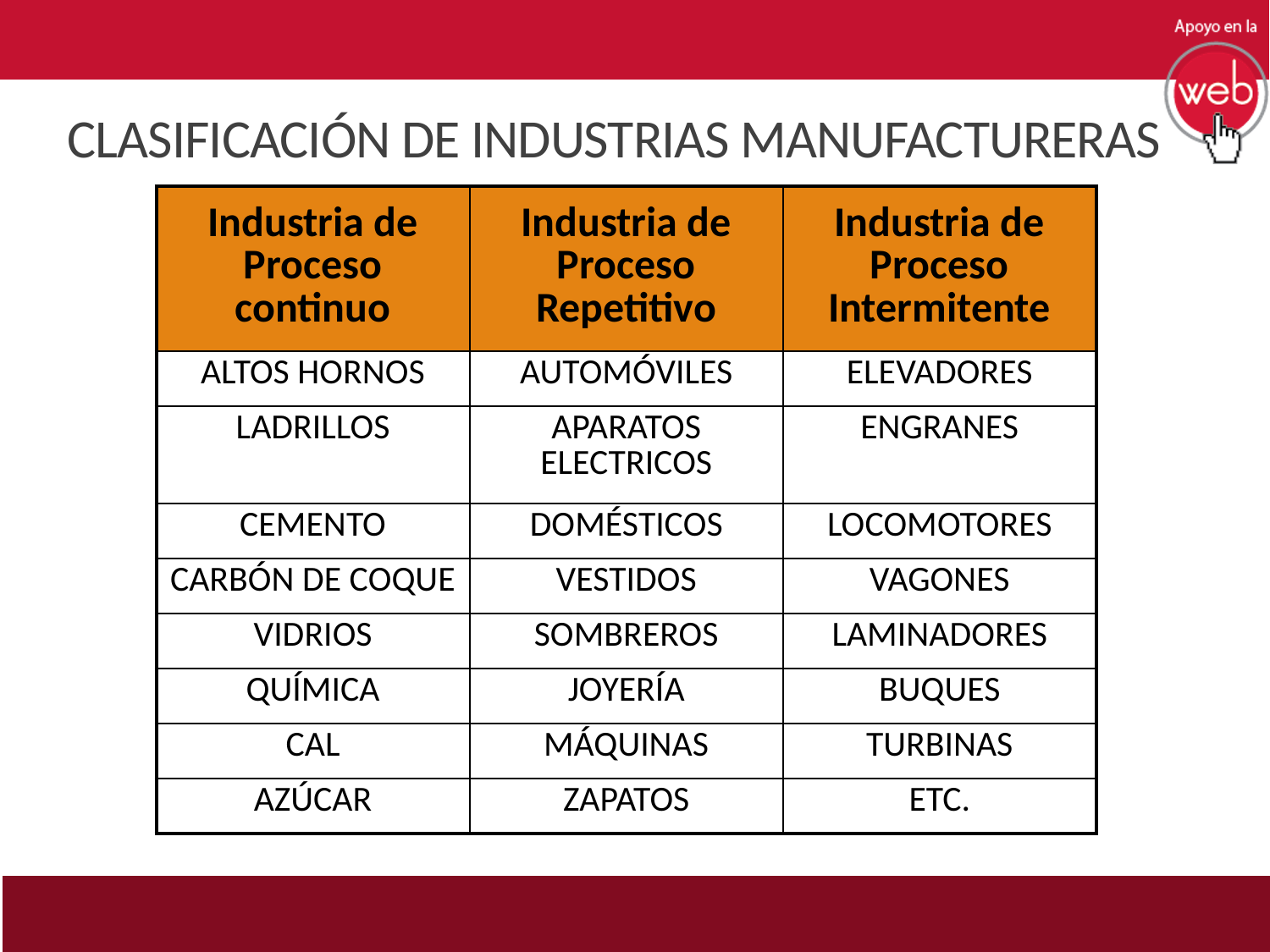

CLASIFICACIÓN DE INDUSTRIAS MANUFACTURERAS
| Industria de Proceso continuo | Industria de Proceso Repetitivo | Industria de Proceso Intermitente |
| --- | --- | --- |
| ALTOS HORNOS | AUTOMÓVILES | ELEVADORES |
| LADRILLOS | APARATOS ELECTRICOS | ENGRANES |
| CEMENTO | DOMÉSTICOS | LOCOMOTORES |
| CARBÓN DE COQUE | VESTIDOS | VAGONES |
| VIDRIOS | SOMBREROS | LAMINADORES |
| QUÍMICA | JOYERÍA | BUQUES |
| CAL | MÁQUINAS | TURBINAS |
| AZÚCAR | ZAPATOS | ETC. |